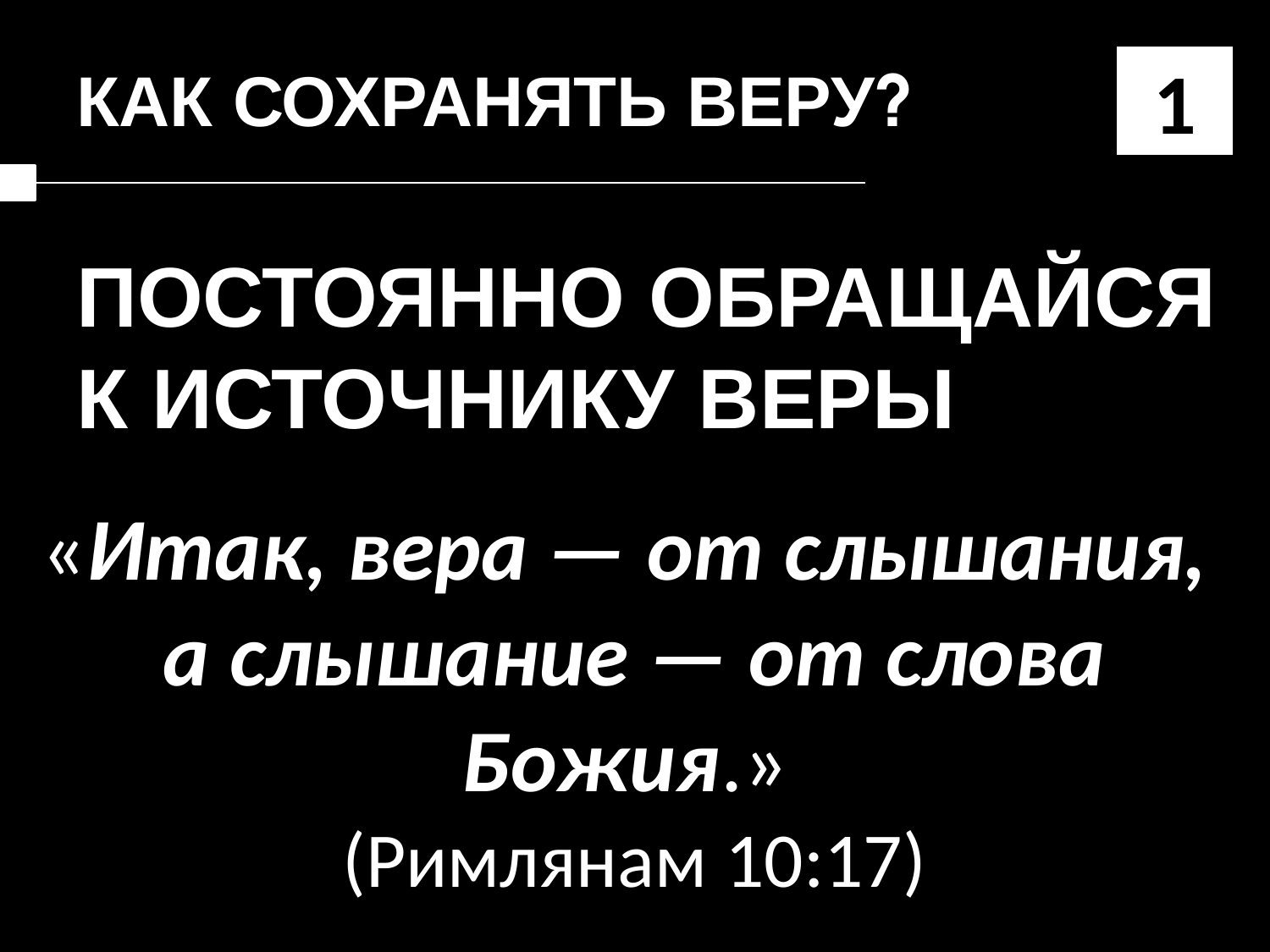

1
КАК СОХРАНЯТЬ ВЕРУ?

ПОСТОЯННО ОБРАЩАЙСЯ
К ИСТОЧНИКУ ВЕРЫ
«Итак, вера — от слышания,
а слышание — от слова Божия.»
(Римлянам 10:17)